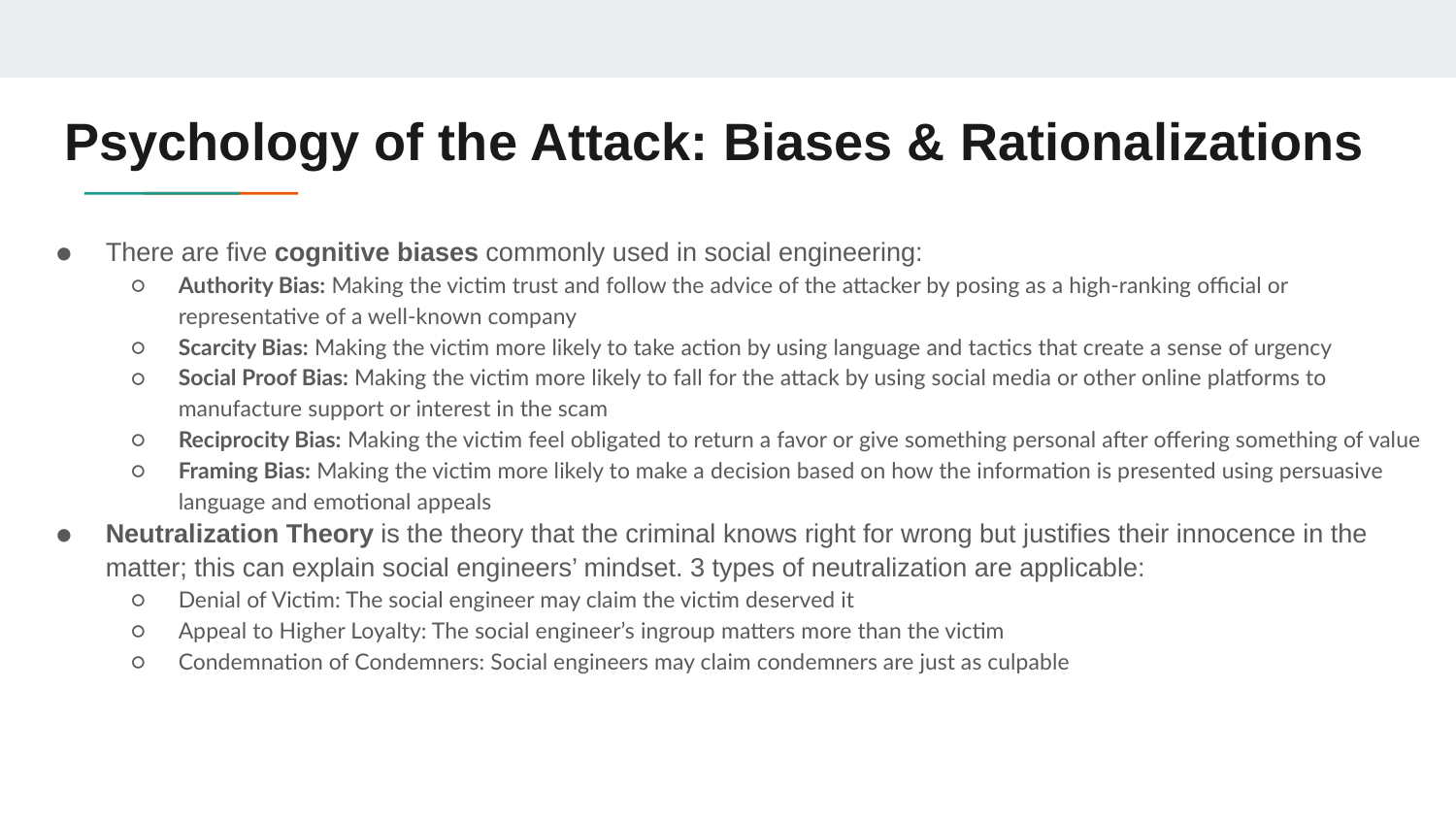

# Psychology of the Attack: Biases & Rationalizations
There are five cognitive biases commonly used in social engineering:
Authority Bias: Making the victim trust and follow the advice of the attacker by posing as a high-ranking official or representative of a well-known company
Scarcity Bias: Making the victim more likely to take action by using language and tactics that create a sense of urgency
Social Proof Bias: Making the victim more likely to fall for the attack by using social media or other online platforms to manufacture support or interest in the scam
Reciprocity Bias: Making the victim feel obligated to return a favor or give something personal after offering something of value
Framing Bias: Making the victim more likely to make a decision based on how the information is presented using persuasive language and emotional appeals
Neutralization Theory is the theory that the criminal knows right for wrong but justifies their innocence in the matter; this can explain social engineers’ mindset. 3 types of neutralization are applicable:
Denial of Victim: The social engineer may claim the victim deserved it
Appeal to Higher Loyalty: The social engineer’s ingroup matters more than the victim
Condemnation of Condemners: Social engineers may claim condemners are just as culpable